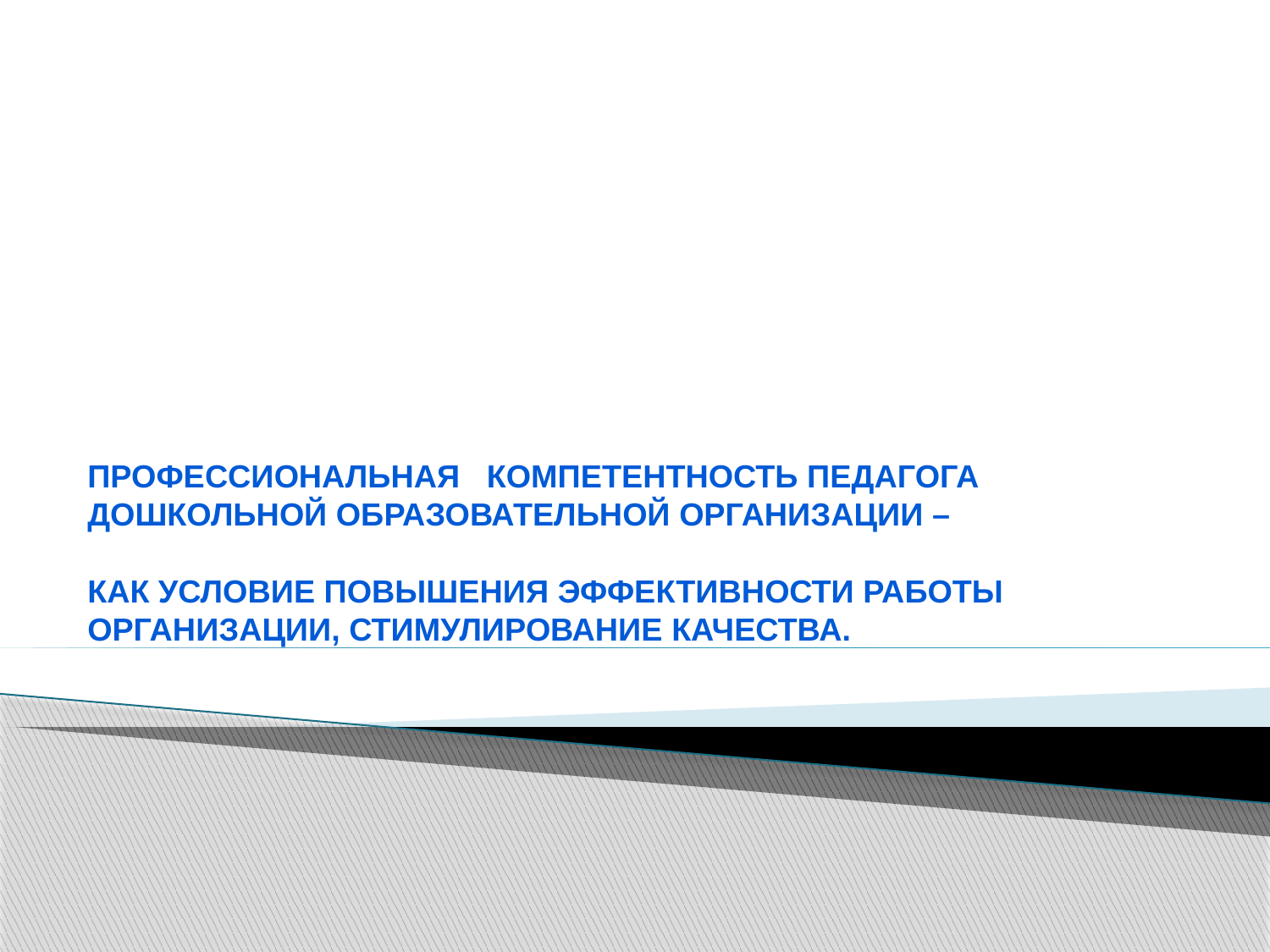

# Профессиональная   компетентность педагога   дошкольной образовательной организации – как условие повышения эффективности работы организации, стимулирование качества.